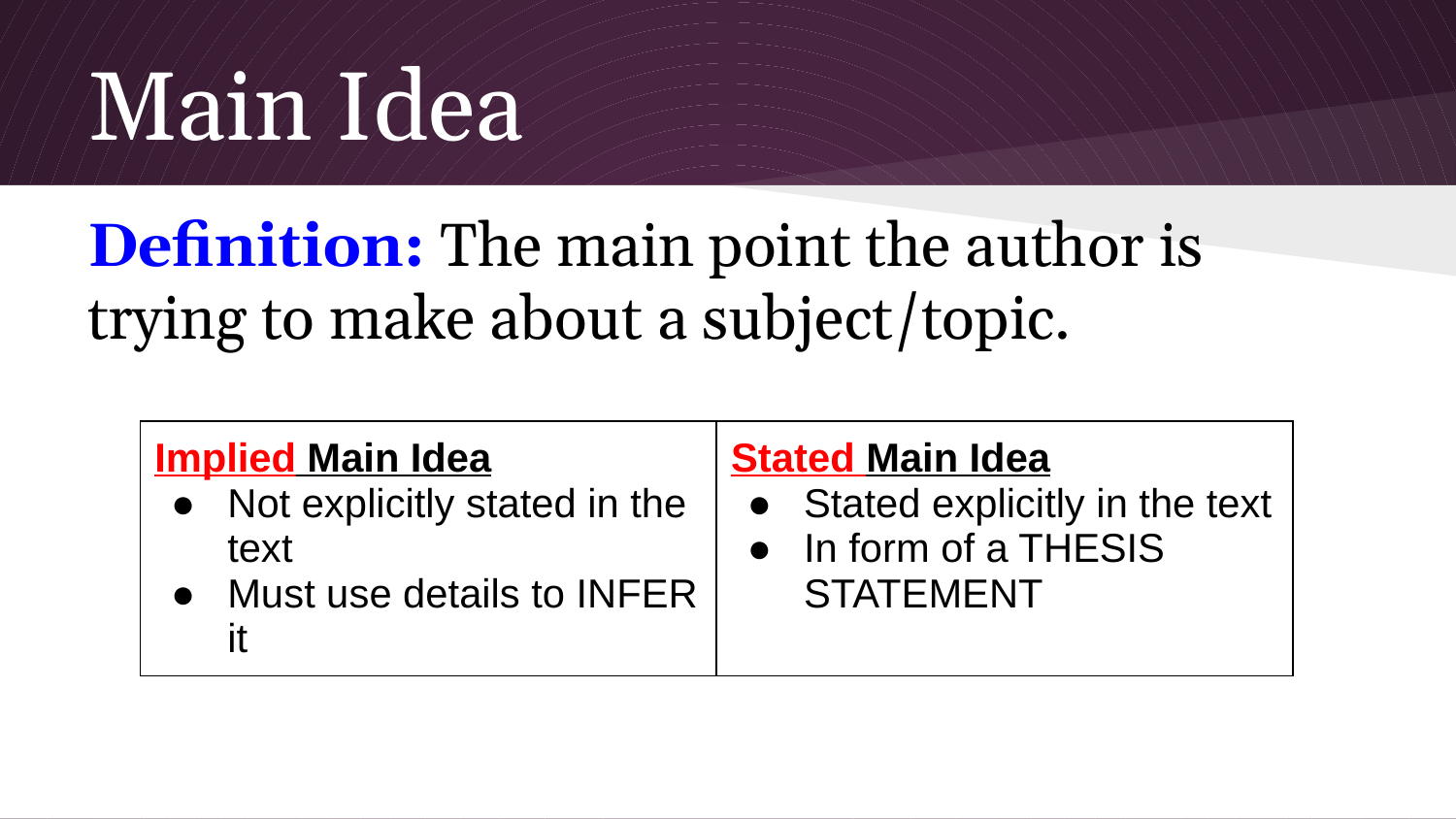

# Main Idea
Definition: The main point the author is trying to make about a subject/topic.

| Implied Main Idea Not explicitly stated in the text Must use details to INFER it | Stated Main Idea Stated explicitly in the text In form of a THESIS STATEMENT |
| --- | --- |